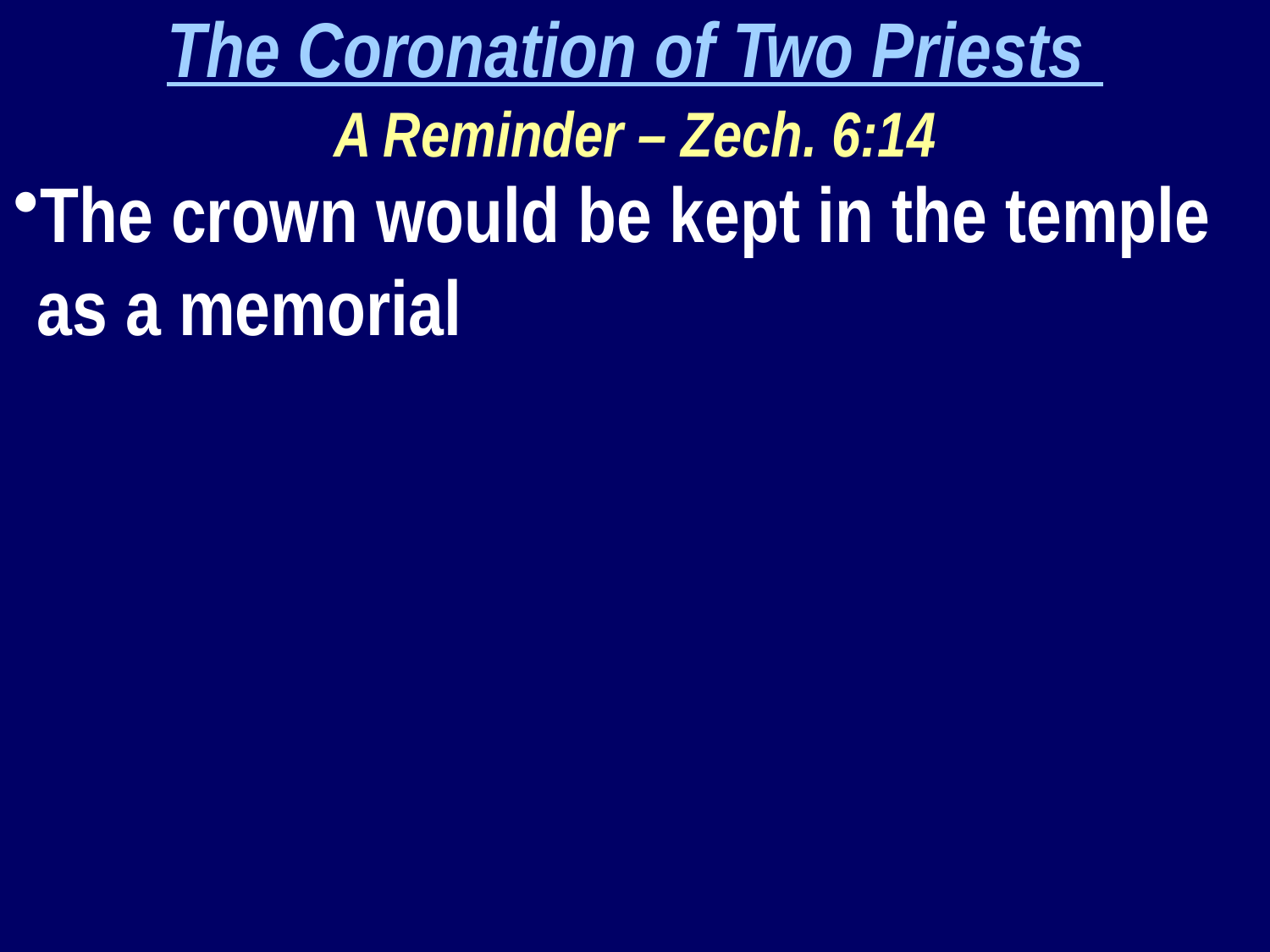

The Coronation of Two Priests
A Reminder – Zech. 6:14
The crown would be kept in the temple as a memorial